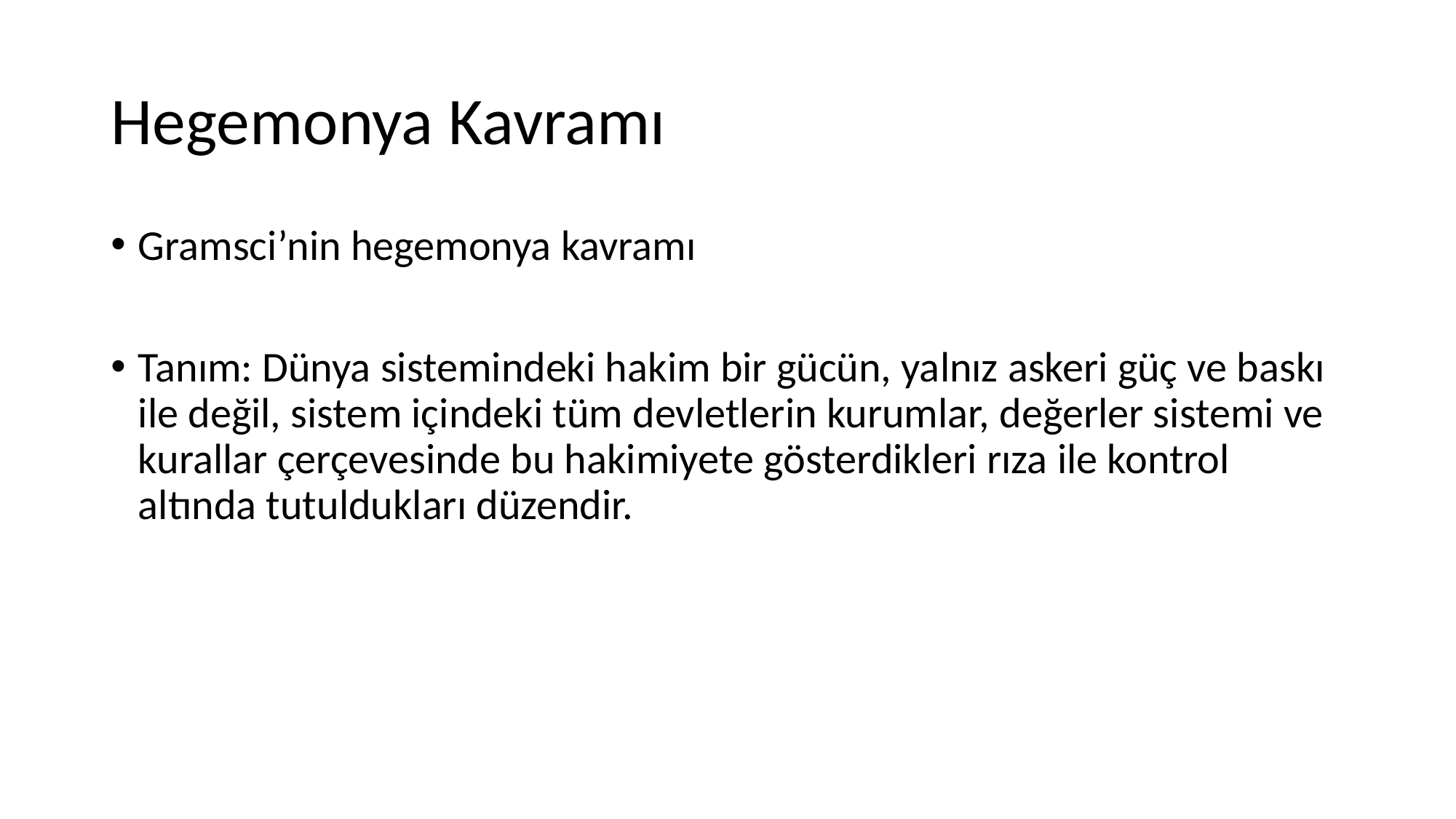

# Hegemonya Kavramı
Gramsci’nin hegemonya kavramı

Tanım: Dünya sistemindeki hakim bir gücün, yalnız askeri güç ve baskı ile değil, sistem içindeki tüm devletlerin kurumlar, değerler sistemi ve kurallar çerçevesinde bu hakimiyete gösterdikleri rıza ile kontrol altında tutuldukları düzendir.